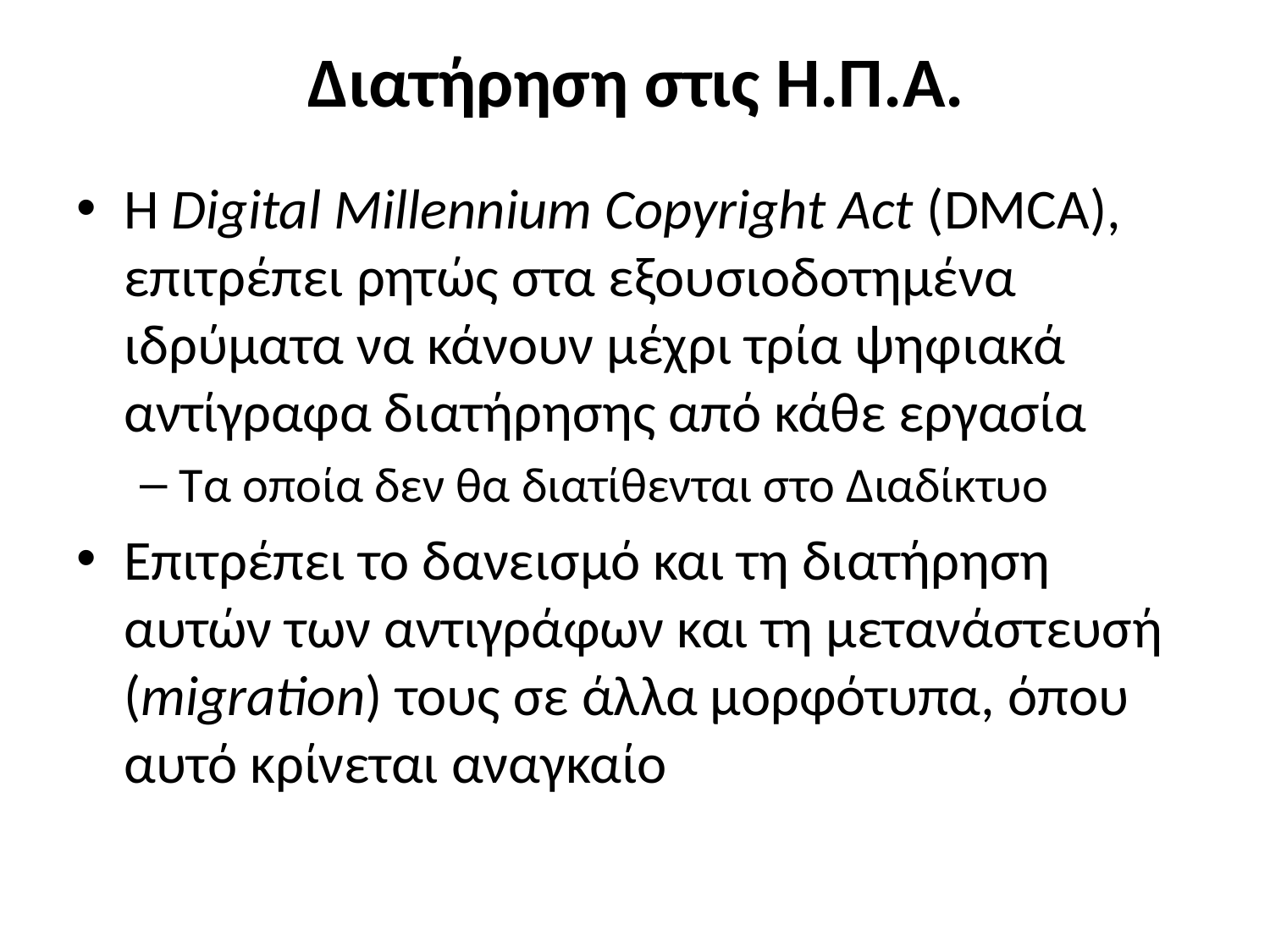

# Διατήρηση στις Η.Π.Α.
Η Digital Millennium Copyright Act (DMCA), επιτρέπει ρητώς στα εξουσιοδοτημένα ιδρύματα να κάνουν μέχρι τρία ψηφιακά αντίγραφα διατήρησης από κάθε εργασία
Τα οποία δεν θα διατίθενται στο Διαδίκτυο
Επιτρέπει το δανεισμό και τη διατήρηση αυτών των αντιγράφων και τη μετανάστευσή (migration) τους σε άλλα μορφότυπα, όπου αυτό κρίνεται αναγκαίο